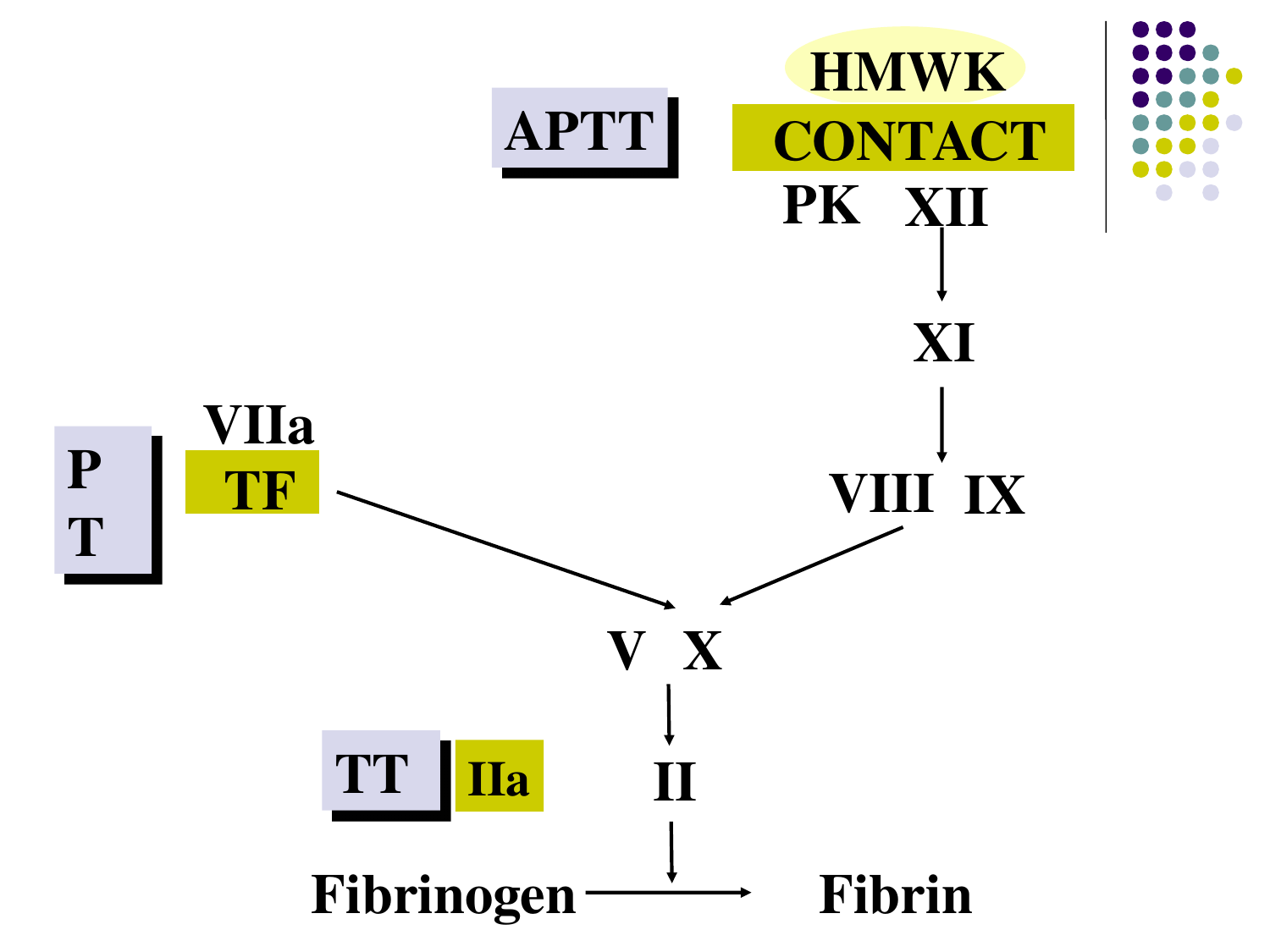

HMWK
APTT
CONTACT

PK
XII

XI

VIIa

PT
TF

VIII
IX

V
X

TT
II
IIa

Fibrinogen
Fibrin